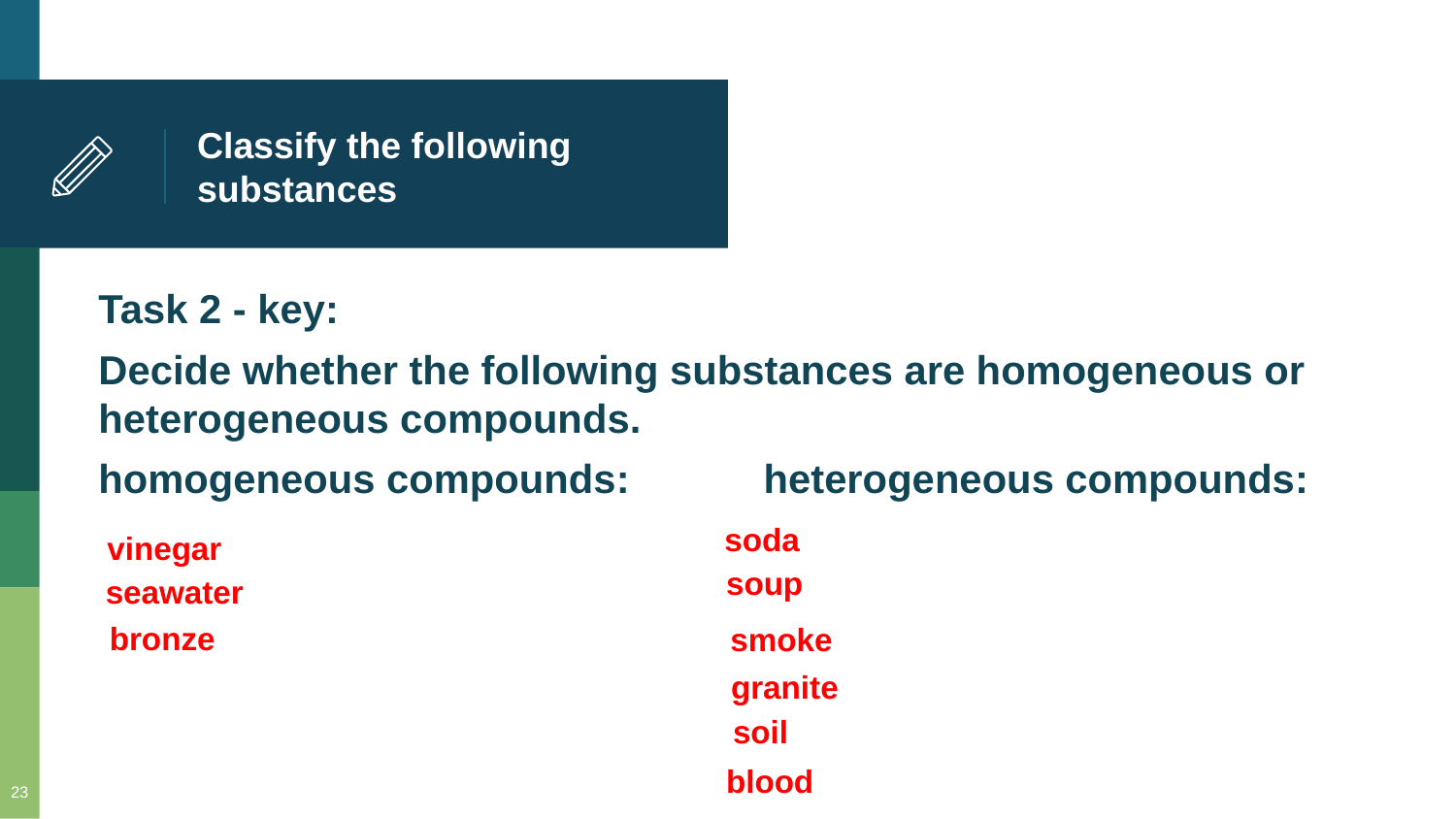

# Classify the following substances

Task 2 - key:
Decide whether the following substances are homogeneous or heterogeneous compounds.
homogeneous compounds:            heterogeneous compounds:

soda
vinegar
soup
seawater
bronze
smoke
granite
soil
blood
23